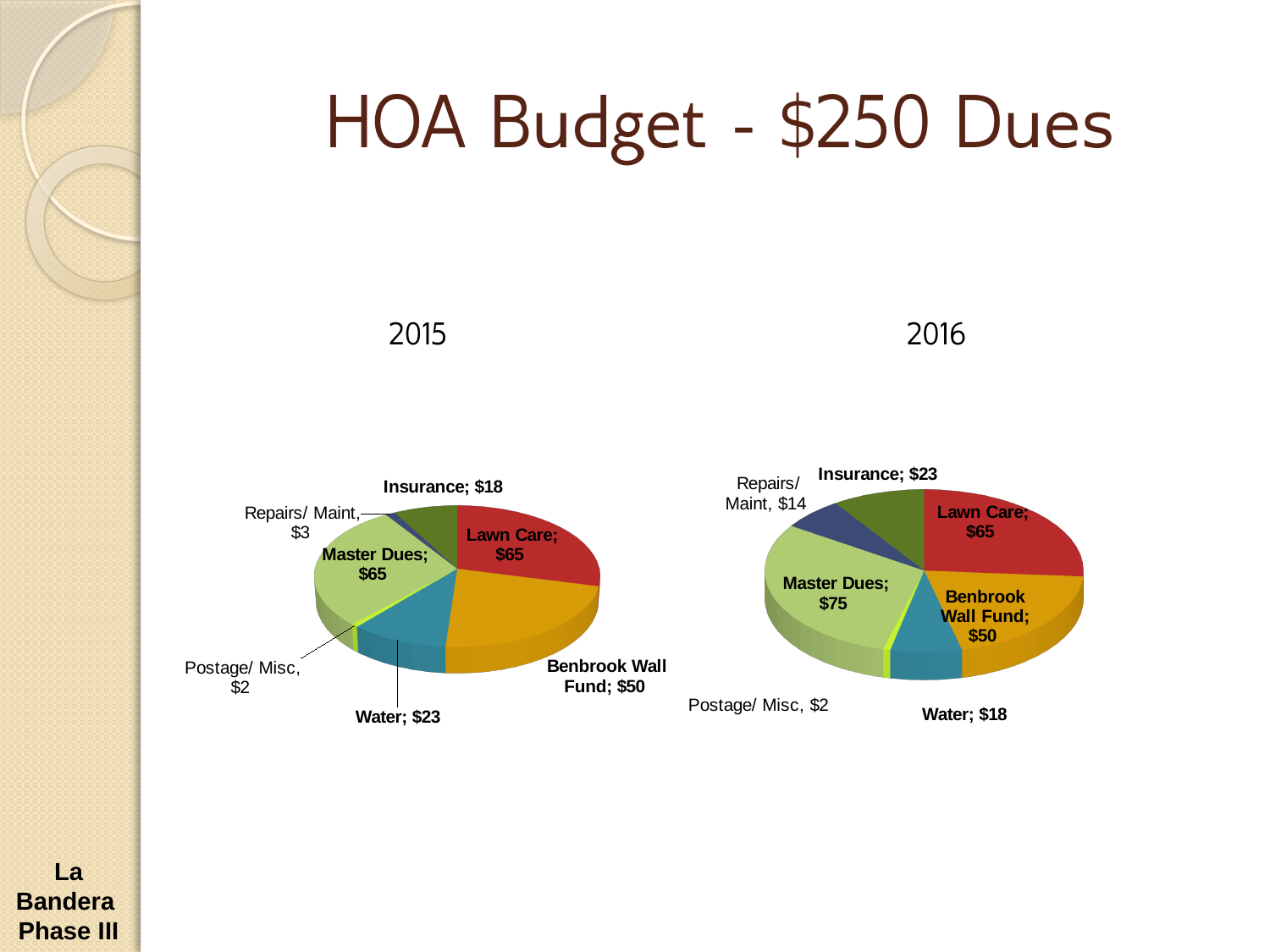

# HOA Budget - $250 Dues
2015
2016

[unsupported chart]

[unsupported chart]

La Bandera  Phase III